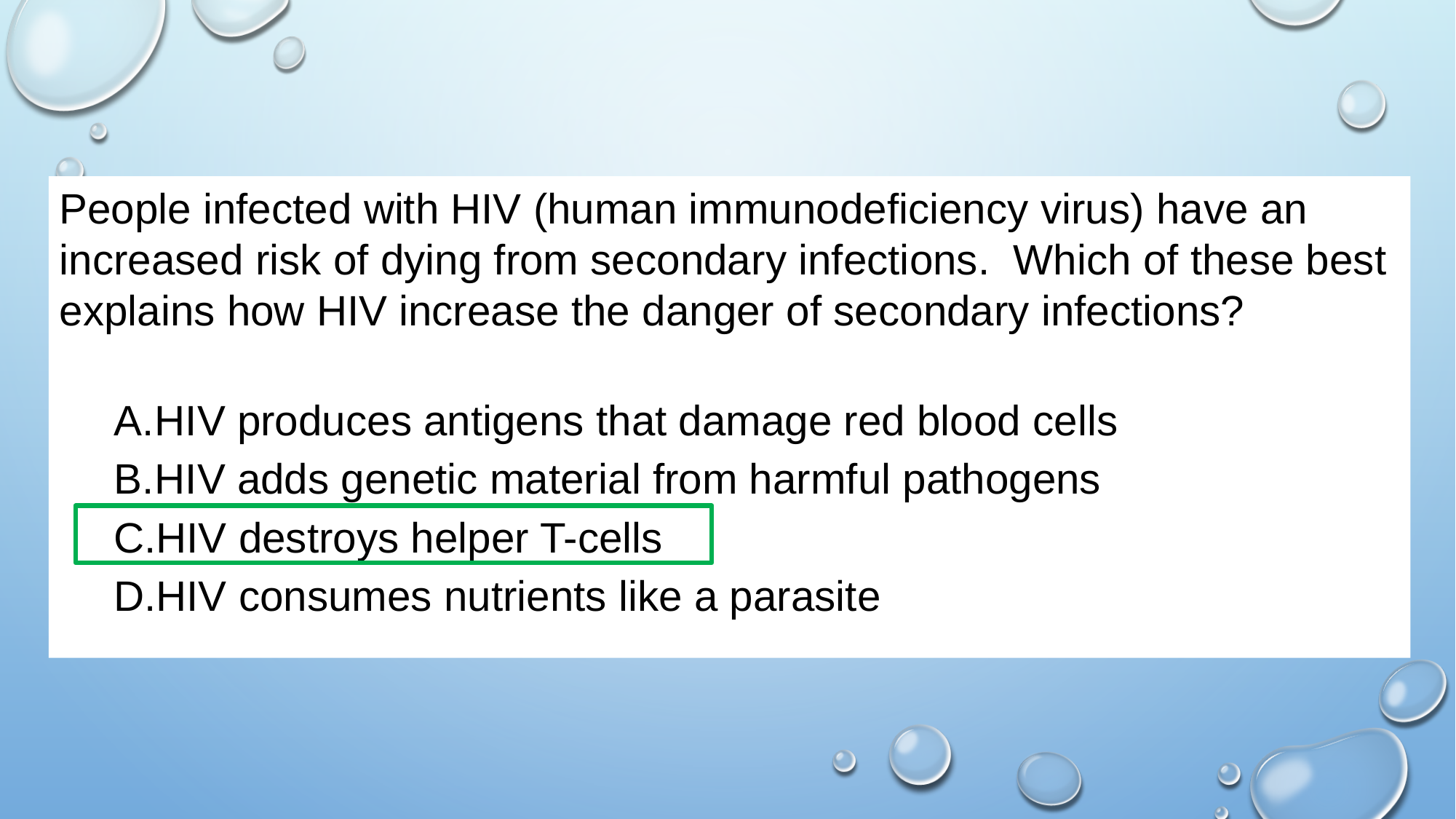

People infected with HIV (human immunodeficiency virus) have an increased risk of dying from secondary infections.  Which of these best explains how HIV increase the danger of secondary infections?

HIV produces antigens that damage red blood cells
HIV adds genetic material from harmful pathogens
HIV destroys helper T-cells
HIV consumes nutrients like a parasite